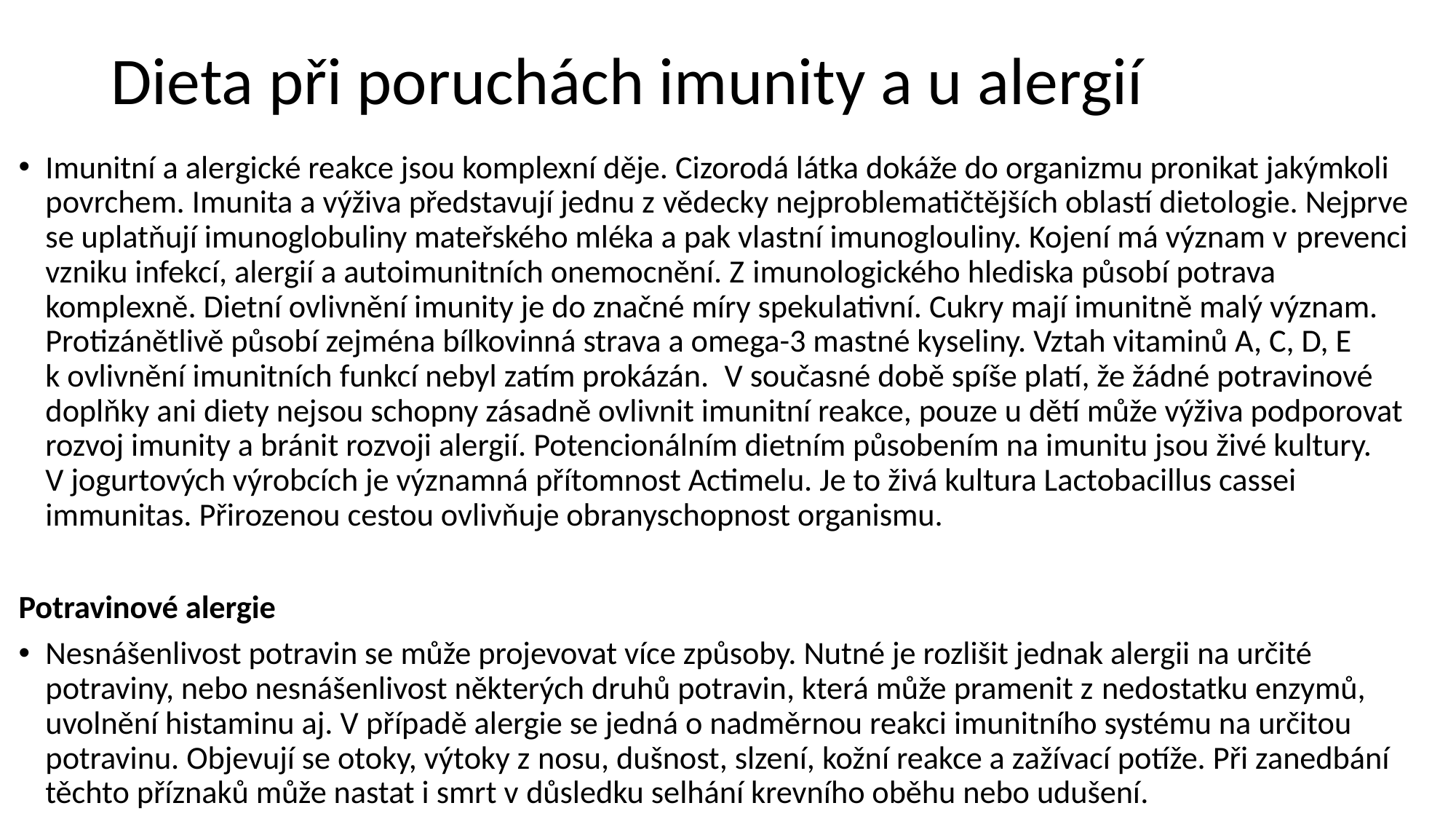

# Dieta při poruchách imunity a u alergií
Imunitní a alergické reakce jsou komplexní děje. Cizorodá látka dokáže do organizmu pronikat jakýmkoli povrchem. Imunita a výživa představují jednu z vědecky nejproblematičtějších oblastí dietologie. Nejprve se uplatňují imunoglobuliny mateřského mléka a pak vlastní imunoglouliny. Kojení má význam v prevenci vzniku infekcí, alergií a autoimunitních onemocnění. Z imunologického hlediska působí potrava komplexně. Dietní ovlivnění imunity je do značné míry spekulativní. Cukry mají imunitně malý význam. Protizánětlivě působí zejména bílkovinná strava a omega-3 mastné kyseliny. Vztah vitaminů A, C, D, E k ovlivnění imunitních funkcí nebyl zatím prokázán.  V současné době spíše platí, že žádné potravinové doplňky ani diety nejsou schopny zásadně ovlivnit imunitní reakce, pouze u dětí může výživa podporovat rozvoj imunity a bránit rozvoji alergií. Potencionálním dietním působením na imunitu jsou živé kultury. V jogurtových výrobcích je významná přítomnost Actimelu. Je to živá kultura Lactobacillus cassei immunitas. Přirozenou cestou ovlivňuje obranyschopnost organismu.

Potravinové alergie
Nesnášenlivost potravin se může projevovat více způsoby. Nutné je rozlišit jednak alergii na určité potraviny, nebo nesnášenlivost některých druhů potravin, která může pramenit z nedostatku enzymů, uvolnění histaminu aj. V případě alergie se jedná o nadměrnou reakci imunitního systému na určitou potravinu. Objevují se otoky, výtoky z nosu, dušnost, slzení, kožní reakce a zažívací potíže. Při zanedbání těchto příznaků může nastat i smrt v důsledku selhání krevního oběhu nebo udušení.